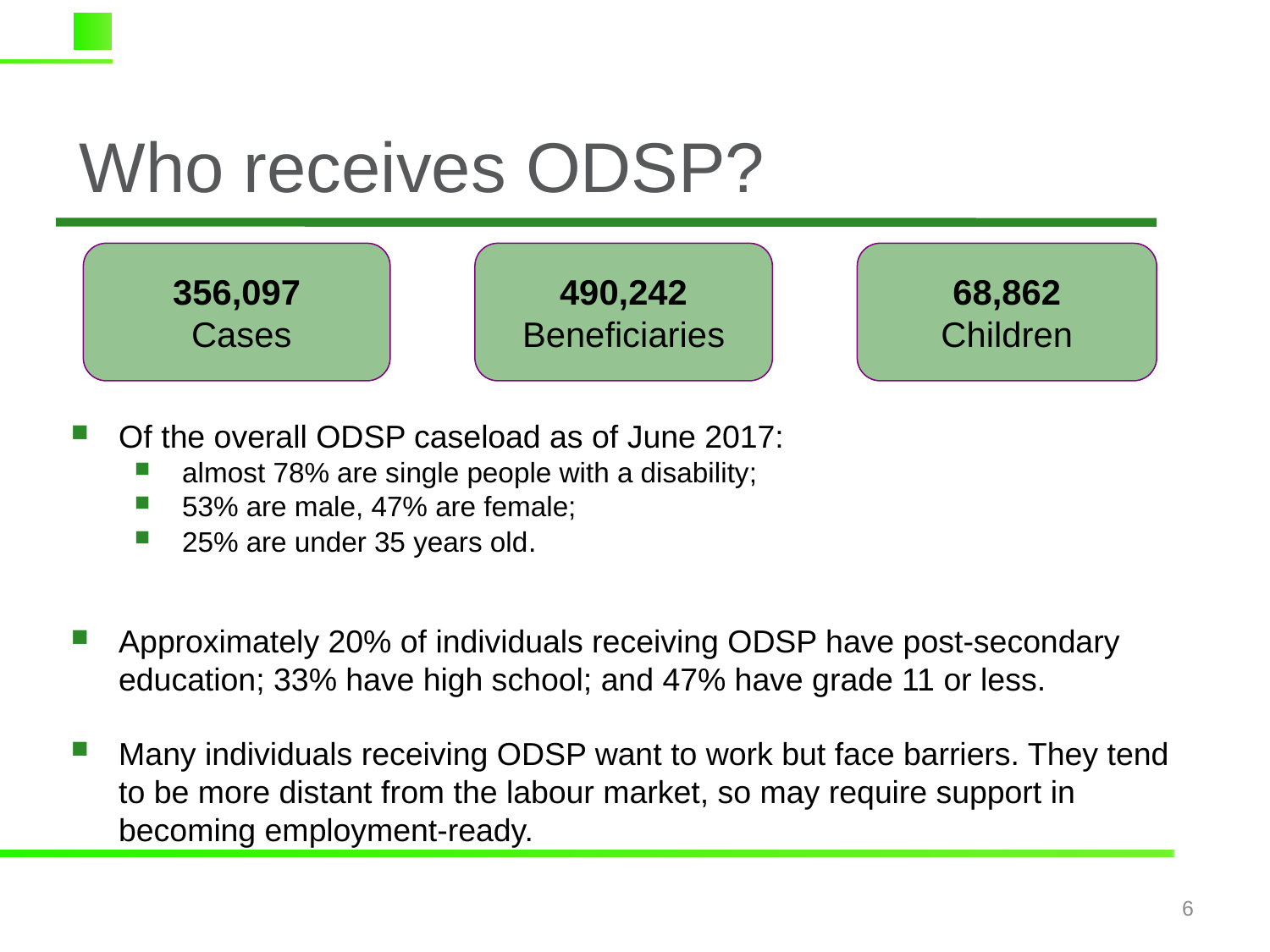

# Who receives ODSP?

356,097
 Cases

490,242
Beneficiaries
68,862
Children
Of the overall ODSP caseload as of June 2017:
almost 78% are single people with a disability;
53% are male, 47% are female;
25% are under 35 years old.

Approximately 20% of individuals receiving ODSP have post-secondary education; 33% have high school; and 47% have grade 11 or less.

Many individuals receiving ODSP want to work but face barriers. They tend to be more distant from the labour market, so may require support in becoming employment-ready.

6